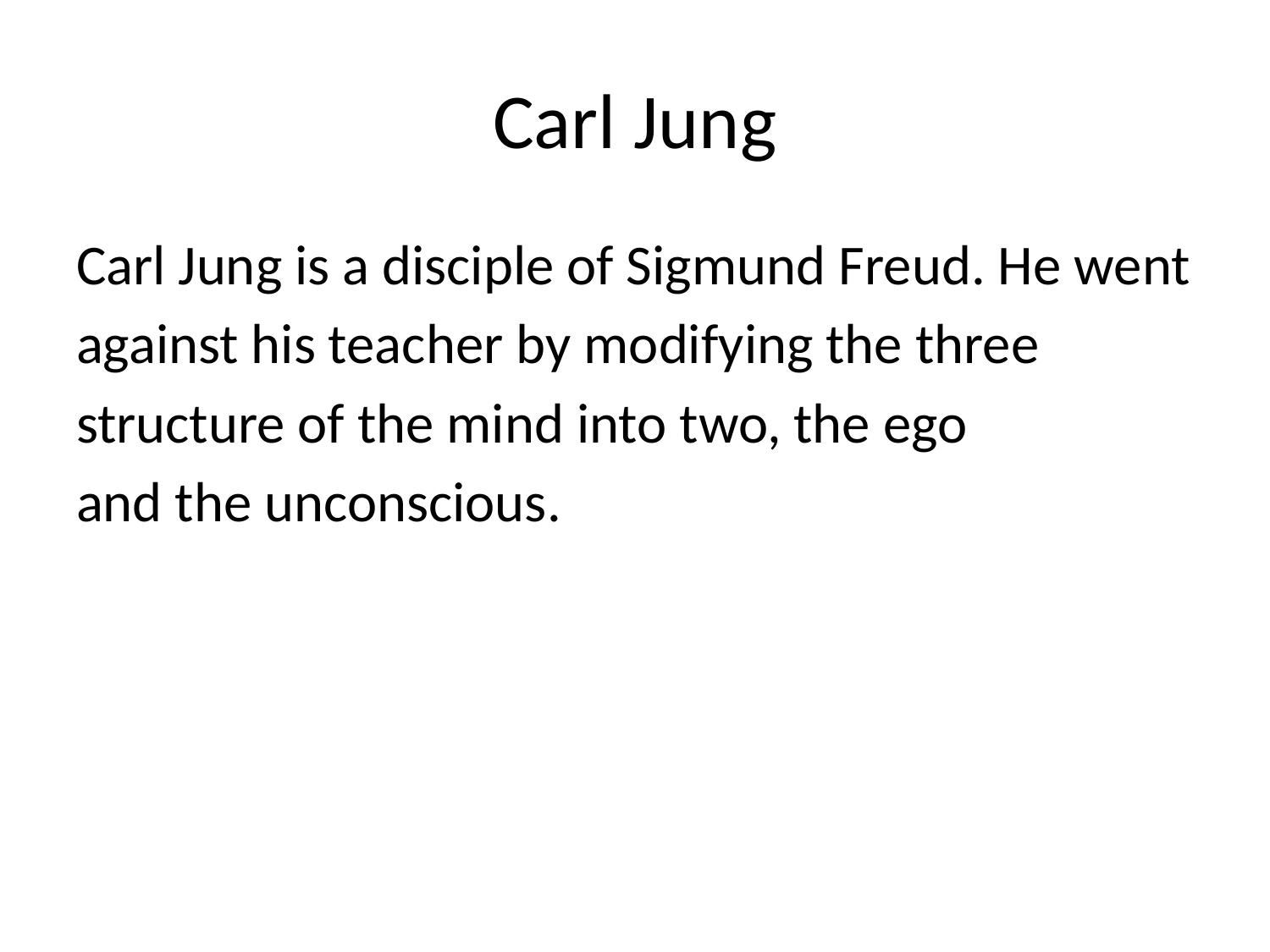

# Carl Jung
Carl Jung is a disciple of Sigmund Freud. He went
against his teacher by modifying the three
structure of the mind into two, the ego
and the unconscious.